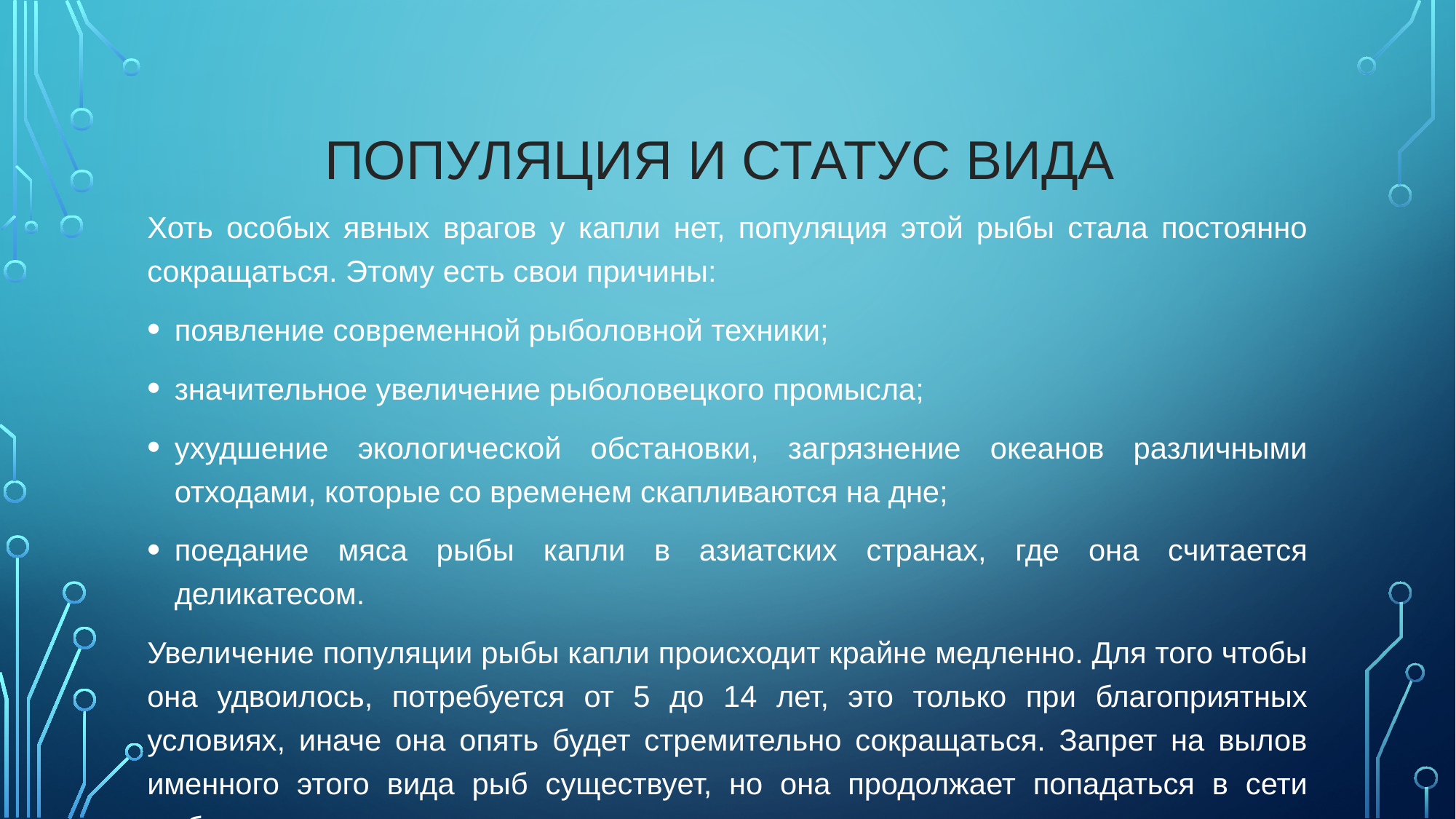

# Популяция и статус вида
Хоть особых явных врагов у капли нет, популяция этой рыбы стала постоянно сокращаться. Этому есть свои причины:
появление современной рыболовной техники;
значительное увеличение рыболовецкого промысла;
ухудшение экологической обстановки, загрязнение океанов различными отходами, которые со временем скапливаются на дне;
поедание мяса рыбы капли в азиатских странах, где она считается деликатесом.
Увеличение популяции рыбы капли происходит крайне медленно. Для того чтобы она удвоилось, потребуется от 5 до 14 лет, это только при благоприятных условиях, иначе она опять будет стремительно сокращаться. Запрет на вылов именного этого вида рыб существует, но она продолжает попадаться в сети рыбаков, когда они ими шерстят дно в поисках совсем другого улова.